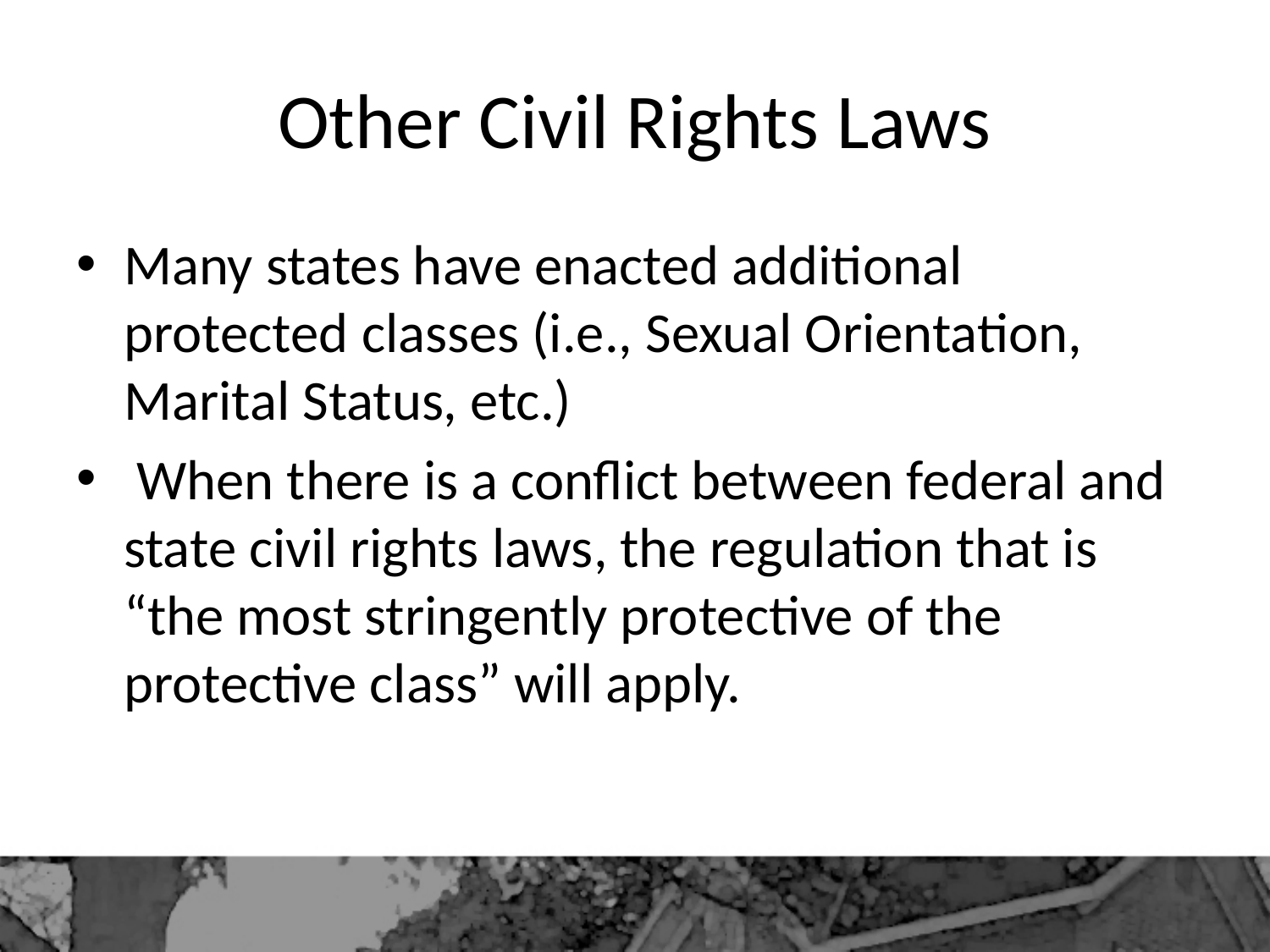

# Other Civil Rights Laws
Many states have enacted additional protected classes (i.e., Sexual Orientation, Marital Status, etc.)
 When there is a conflict between federal and state civil rights laws, the regulation that is “the most stringently protective of the protective class” will apply.